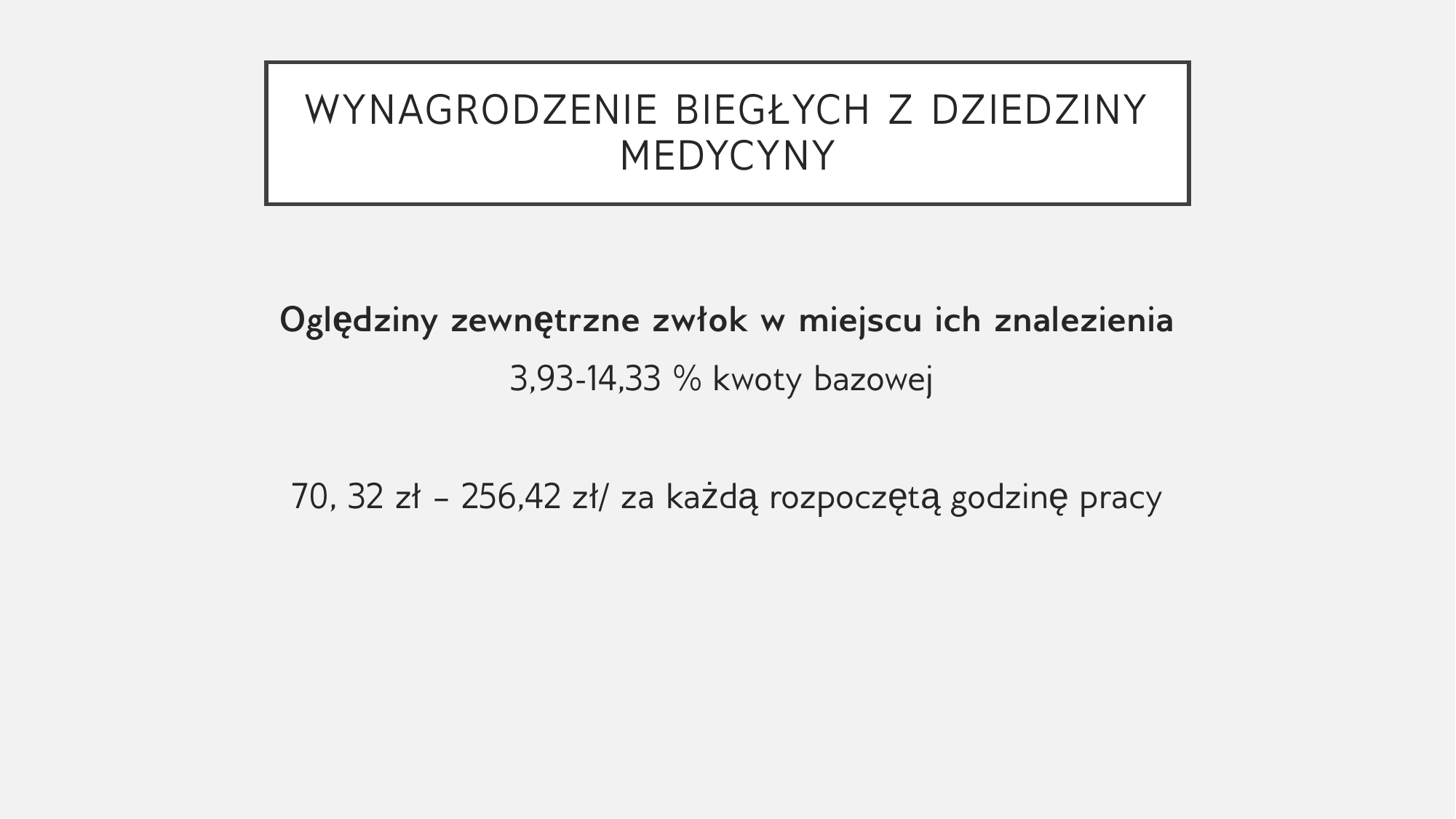

# Wynagrodzenie BIEGŁYCH Z DZIEDZINY MEDYCYNY
Oględziny zewnętrzne zwłok w miejscu ich znalezienia
3,93-14,33 % kwoty bazowej

70, 32 zł – 256,42 zł/ za każdą rozpoczętą godzinę pracy